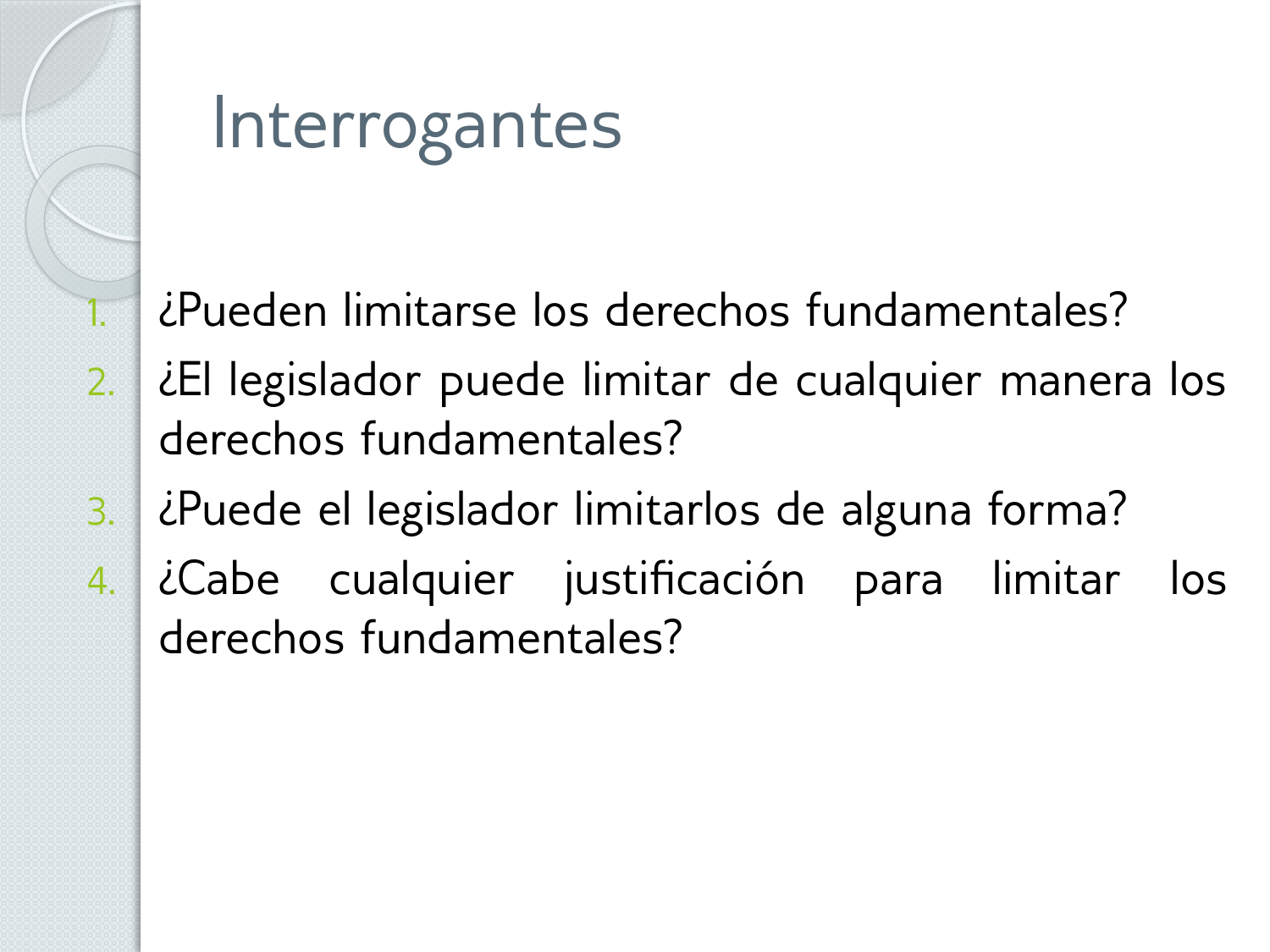

# Interrogantes

¿Pueden limitarse los derechos fundamentales?
¿El legislador puede limitar de cualquier manera los derechos fundamentales?
¿Puede el legislador limitarlos de alguna forma?
¿Cabe cualquier justificación para limitar los derechos fundamentales?